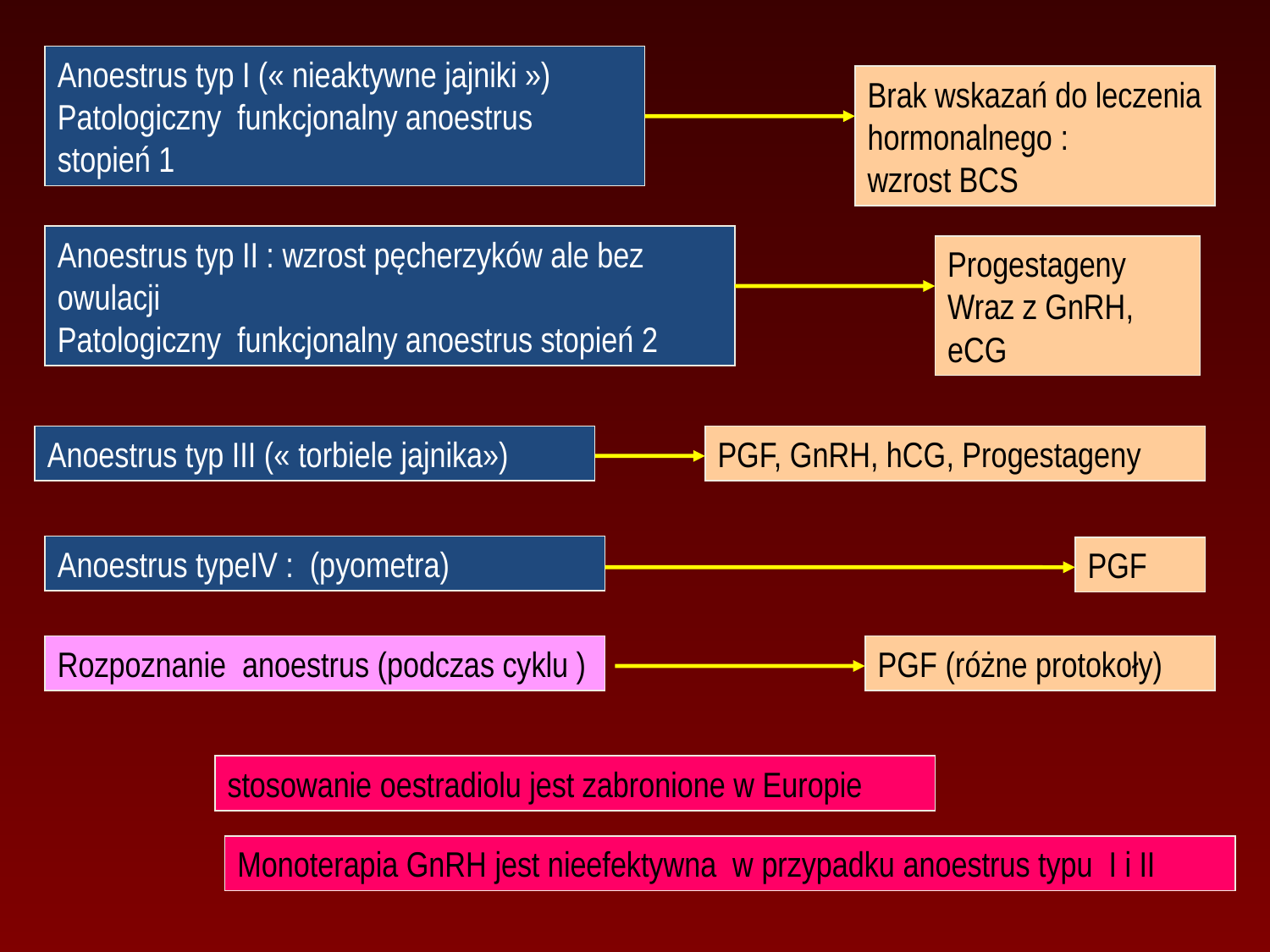

Anoestrus typ I (« nieaktywne jajniki »)
Patologiczny  funkcjonalny anoestrus stopień 1
Brak wskazań do leczenia hormonalnego :
wzrost BCS

Anoestrus typ II : wzrost pęcherzyków ale bez owulacji
Patologiczny  funkcjonalny anoestrus stopień 2
Progestageny
Wraz z GnRH, eCG

Anoestrus typ III (« torbiele jajnika»)
PGF, GnRH, hCG, Progestageny

Anoestrus typeIV :  (pyometra)
PGF

Rozpoznanie  anoestrus (podczas cyklu )
PGF (różne protokoły)

stosowanie oestradiolu jest zabronione w Europie
Monoterapia GnRH jest nieefektywna  w przypadku anoestrus typu  I i II